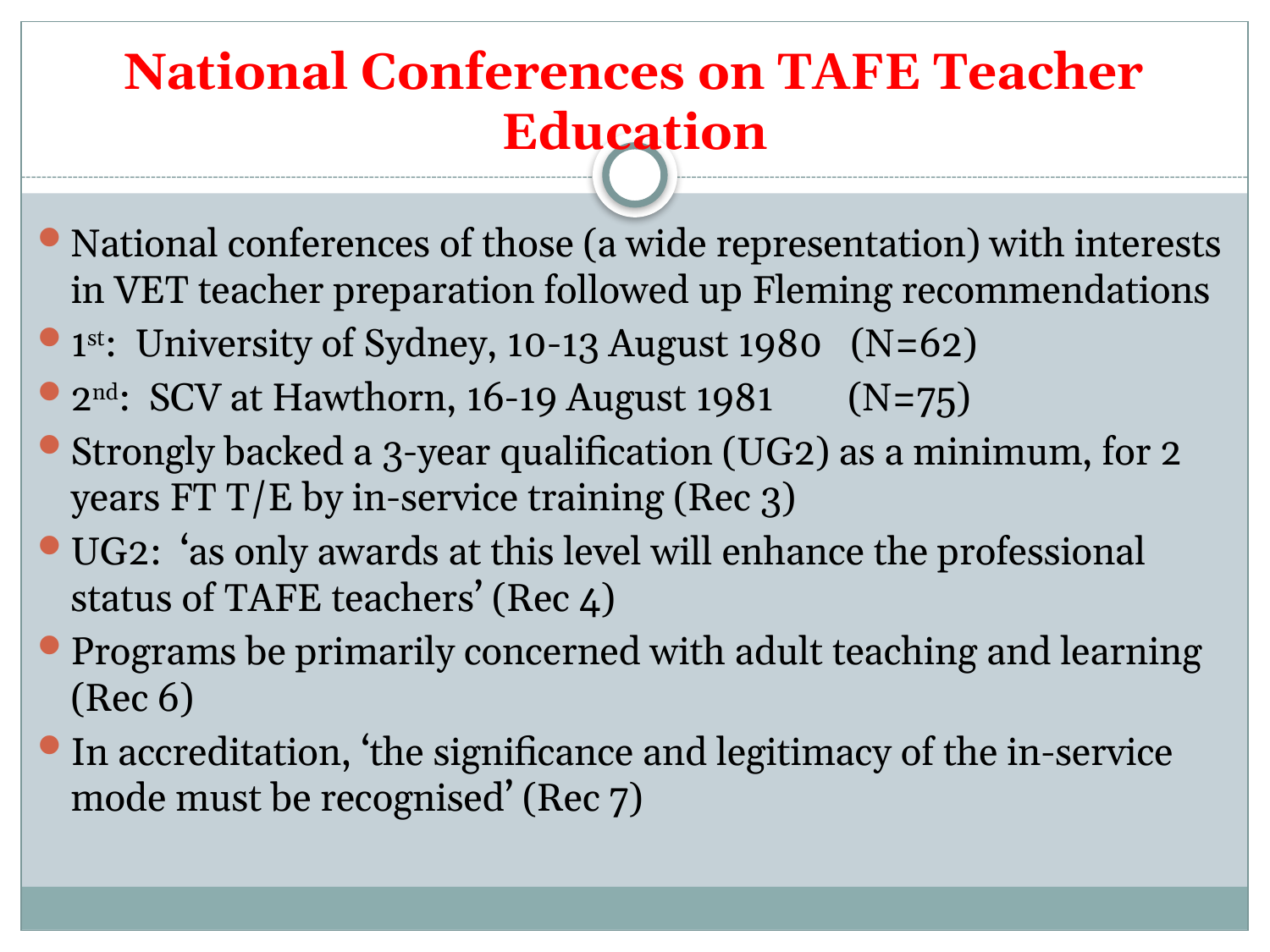

# National Conferences on TAFE Teacher Education
National conferences of those (a wide representation) with interests in VET teacher preparation followed up Fleming recommendations
1st:  University of Sydney, 10-13 August 1980   (N=62)
2nd:  SCV at Hawthorn, 16-19 August 1981        (N=75)
Strongly backed a 3-year qualification (UG2) as a minimum, for 2 years FT T/E by in-service training (Rec 3)
UG2:  ‘as only awards at this level will enhance the professional status of TAFE teachers’ (Rec 4)
Programs be primarily concerned with adult teaching and learning (Rec 6)
In accreditation, ‘the significance and legitimacy of the in-service mode must be recognised’ (Rec 7)